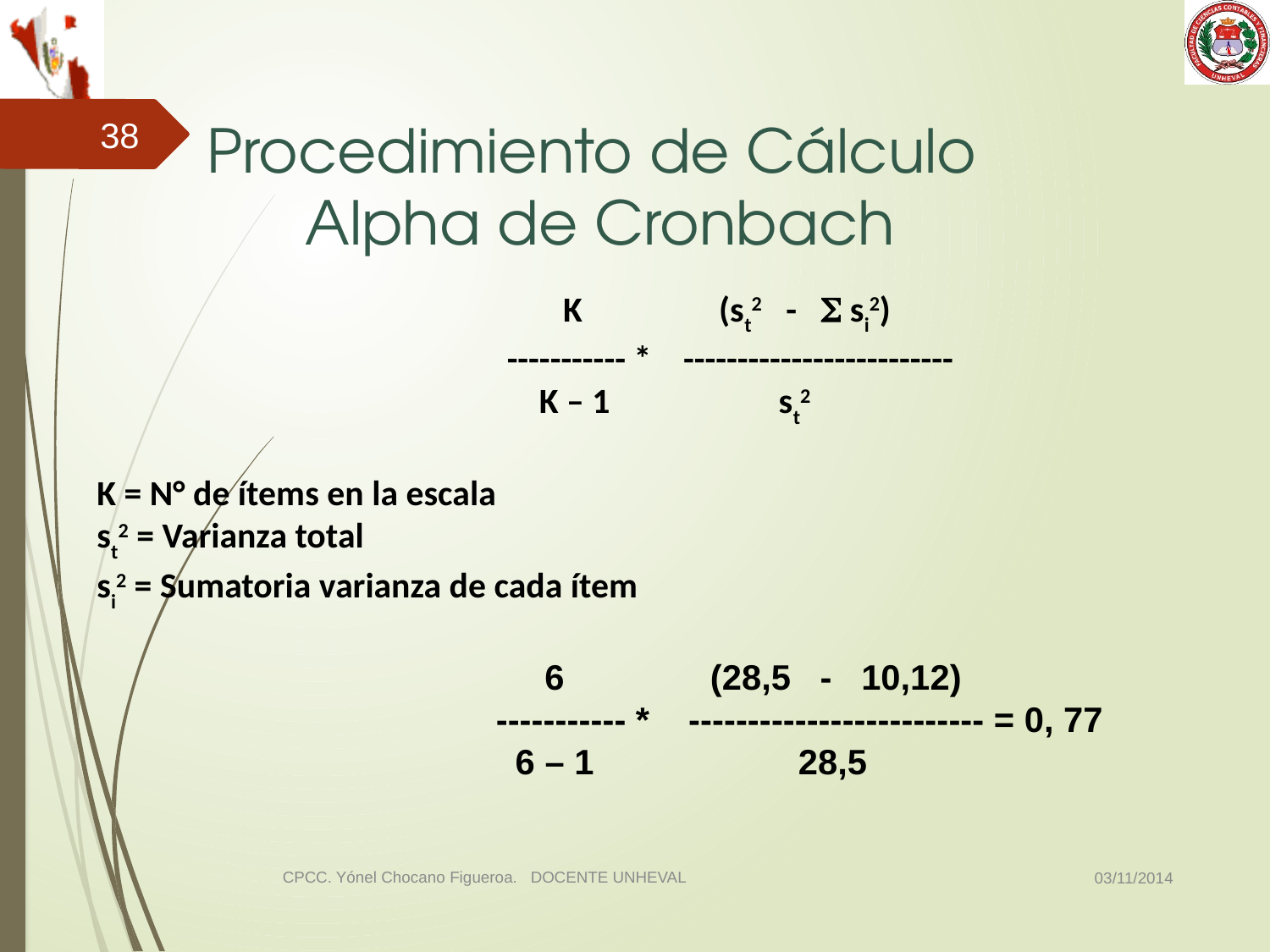

# Procedimiento de Cálculo Alpha de Cronbach
38
                                                          K                 (st2   -   Σ si2)
                                                   ----------- *    -------------------------
                                                       K – 1                     st2

K = N° de ítems en la escala
st2 = Varianza total
si2 = Sumatoria varianza de cada ítem

                                              6               (28,5   -   10,12)
                                         ----------- *    ------------------------- = 0, 77
                                           6 – 1                     28,5

03/11/2014
CPCC. Yónel Chocano Figueroa.   DOCENTE UNHEVAL